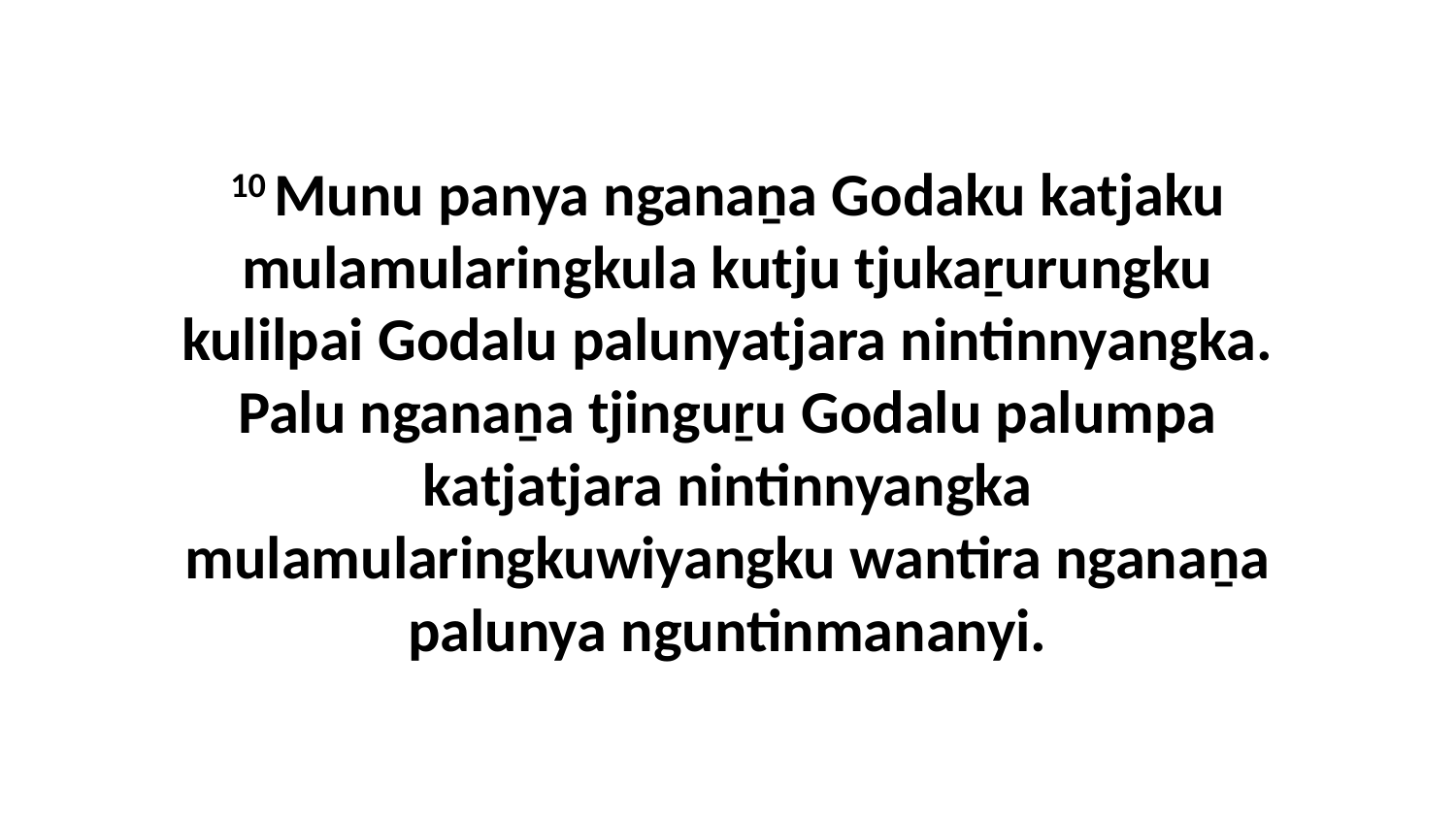

10 Munu panya nganaṉa Godaku katjaku mulamularingkula kutju tjukaṟurungku kulilpai Godalu palunyatjara nintinnyangka. Palu nganaṉa tjinguṟu Godalu palumpa katjatjara nintinnyangka mulamularingkuwiyangku wantira nganaṉa palunya nguntinmananyi.